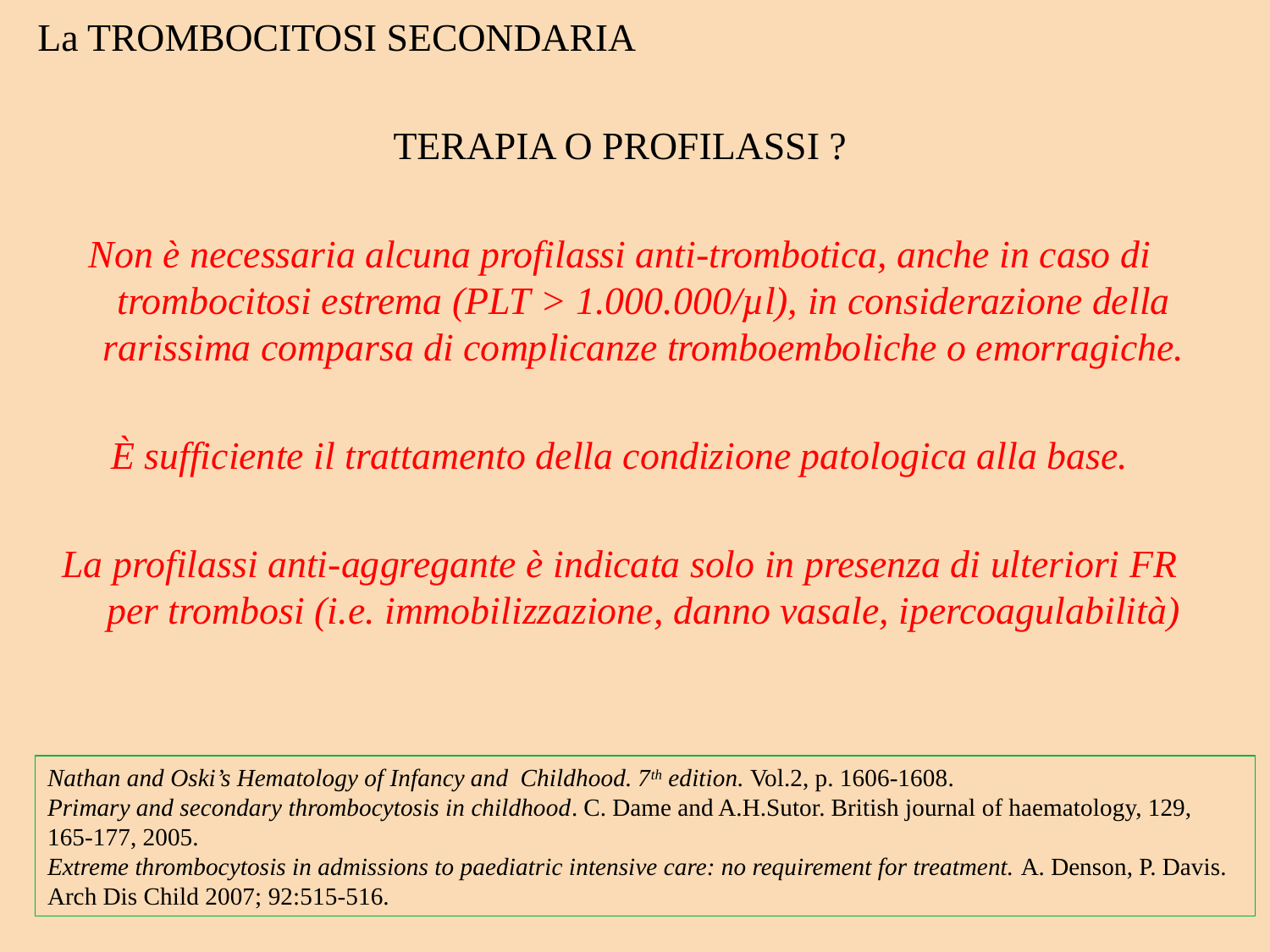

La TROMBOCITOSI SECONDARIA

TERAPIA O PROFILASSI ?

Non è necessaria alcuna profilassi anti-trombotica, anche in caso di trombocitosi estrema (PLT > 1.000.000/µl), in considerazione della rarissima comparsa di complicanze tromboemboliche o emorragiche.

È sufficiente il trattamento della condizione patologica alla base.

La profilassi anti-aggregante è indicata solo in presenza di ulteriori FR per trombosi (i.e. immobilizzazione, danno vasale, ipercoagulabilità)

Nathan and Oski’s Hematology of Infancy and  Childhood. 7th edition. Vol.2, p. 1606-1608.
Primary and secondary thrombocytosis in childhood. C. Dame and A.H.Sutor. British journal of haematology, 129, 165-177, 2005.
Extreme thrombocytosis in admissions to paediatric intensive care: no requirement for treatment. A. Denson, P. Davis. Arch Dis Child 2007; 92:515-516.